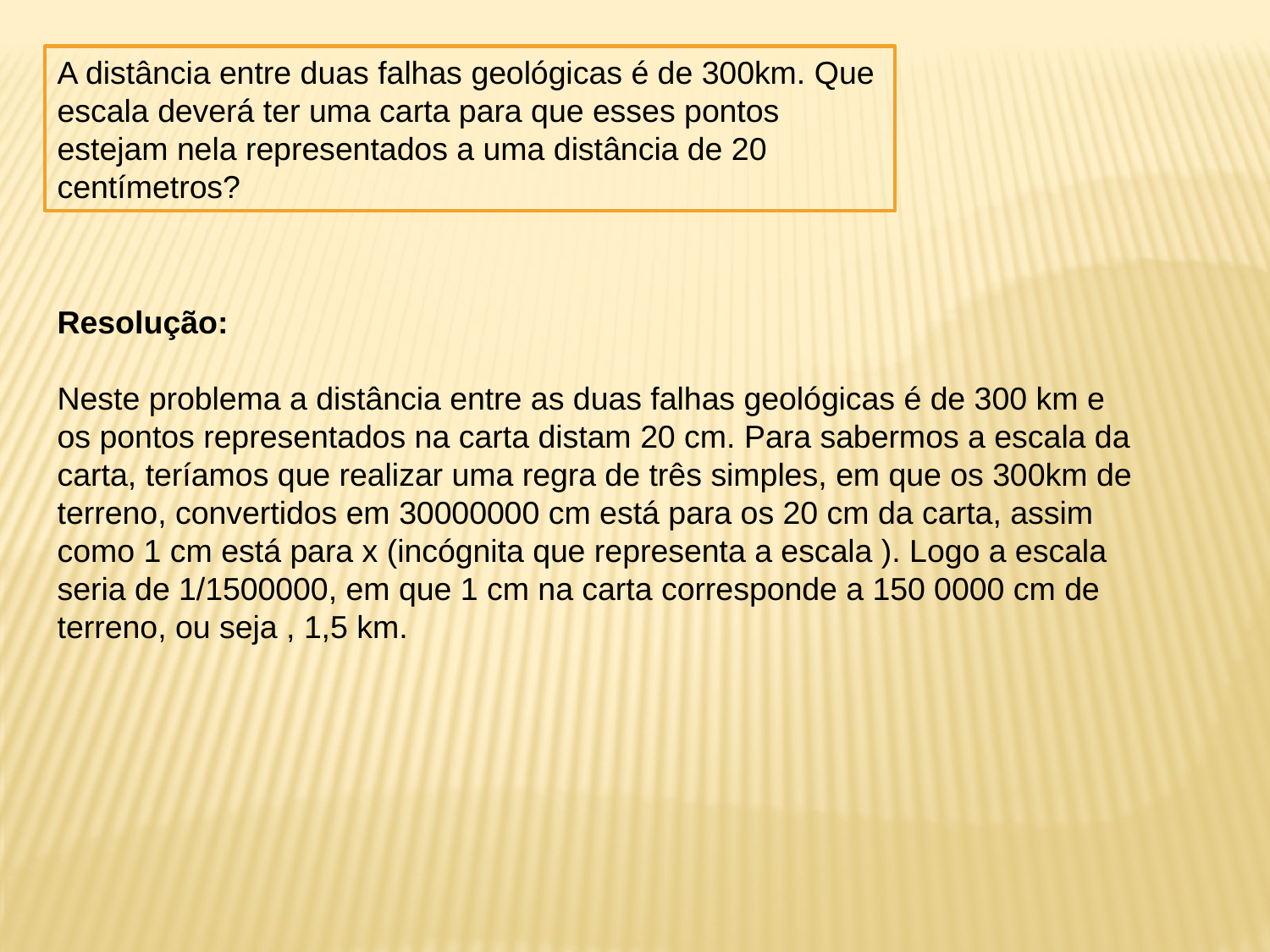

A distância entre duas falhas geológicas é de 300km. Que escala deverá ter uma carta para que esses pontos estejam nela representados a uma distância de 20 centímetros?
Resolução:

Neste problema a distância entre as duas falhas geológicas é de 300 km e os pontos representados na carta distam 20 cm. Para sabermos a escala da carta, teríamos que realizar uma regra de três simples, em que os 300km de terreno, convertidos em 30000000 cm está para os 20 cm da carta, assim como 1 cm está para x (incógnita que representa a escala ). Logo a escala seria de 1/1500000, em que 1 cm na carta corresponde a 150 0000 cm de terreno, ou seja , 1,5 km.